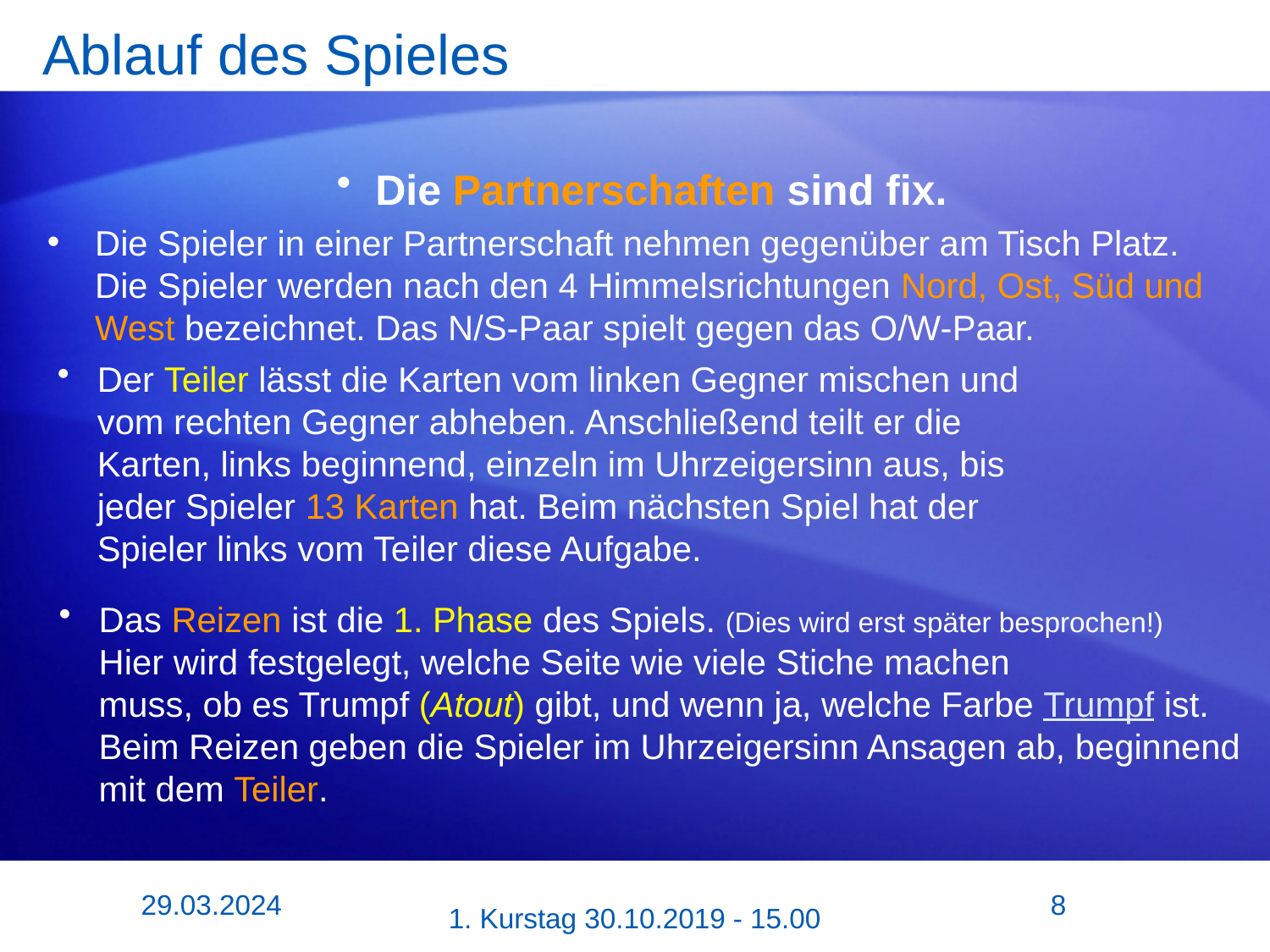

# Ablauf des Spieles
  Die Partnerschaften sind fix.
Die Spieler in einer Partnerschaft nehmen gegenüber am Tisch Platz. Die Spieler werden nach den 4 Himmelsrichtungen Nord, Ost, Süd und West bezeichnet. Das N/S-Paar spielt gegen das O/W-Paar.

Der Teiler lässt die Karten vom linken Gegner mischen und
vom rechten Gegner abheben. Anschließend teilt er die
Karten, links beginnend, einzeln im Uhrzeigersinn aus, bis
jeder Spieler 13 Karten hat. Beim nächsten Spiel hat der
Spieler links vom Teiler diese Aufgabe.

Das Reizen ist die 1. Phase des Spiels. (Dies wird erst später besprochen!)
Hier wird festgelegt, welche Seite wie viele Stiche machen
muss, ob es Trumpf (Atout) gibt, und wenn ja, welche Farbe Trumpf ist.
Beim Reizen geben die Spieler im Uhrzeigersinn Ansagen ab, beginnend
mit dem Teiler.
29.03.2024
8
1. Kurstag 30.10.2019 - 15.00